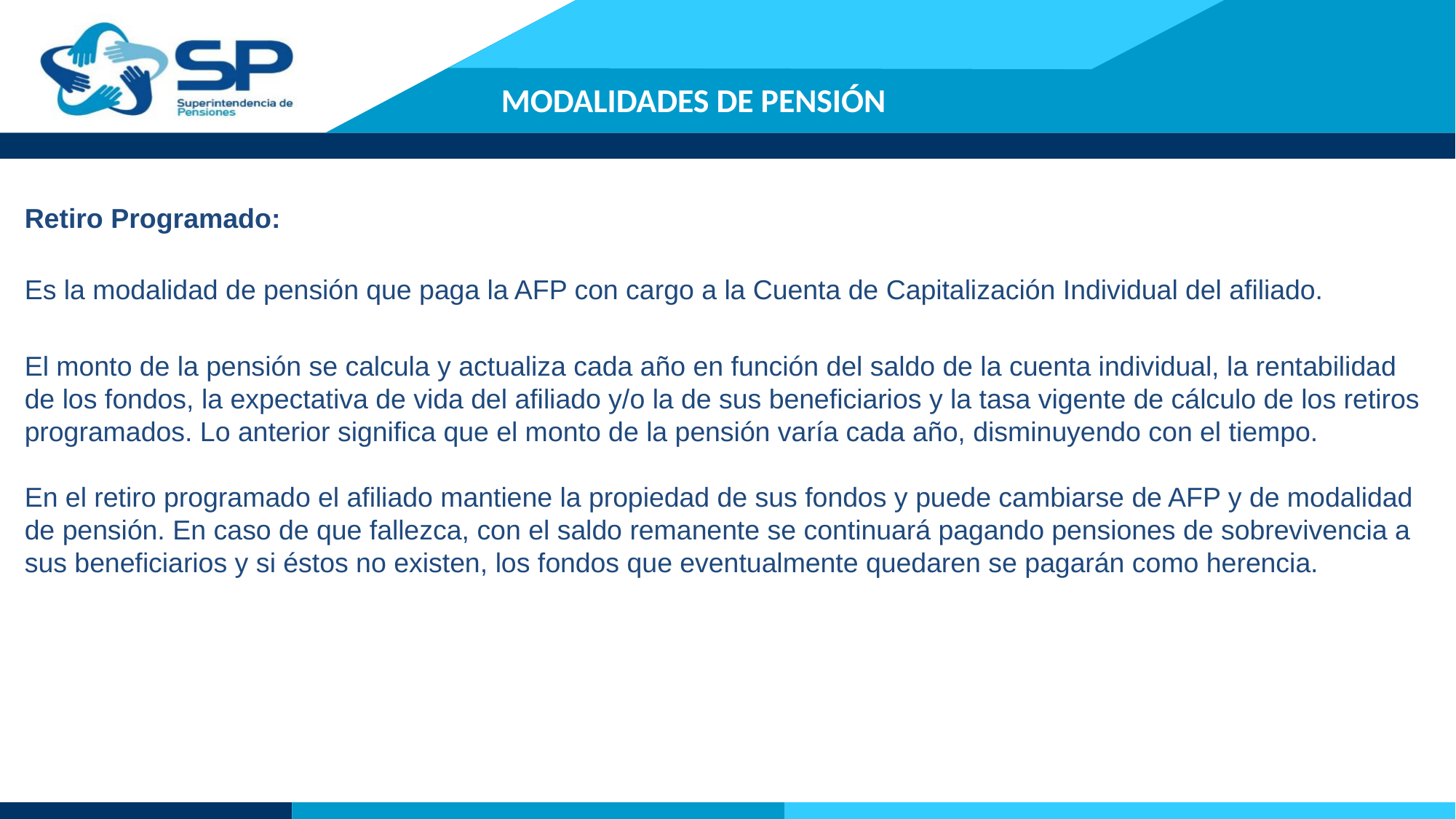

# MODALIDADES DE PENSIÓN

Retiro Programado:
Es la modalidad de pensión que paga la AFP con cargo a la Cuenta de Capitalización Individual del afiliado.

El monto de la pensión se calcula y actualiza cada año en función del saldo de la cuenta individual, la rentabilidad de los fondos, la expectativa de vida del afiliado y/o la de sus beneficiarios y la tasa vigente de cálculo de los retiros programados. Lo anterior significa que el monto de la pensión varía cada año, disminuyendo con el tiempo.
En el retiro programado el afiliado mantiene la propiedad de sus fondos y puede cambiarse de AFP y de modalidad de pensión. En caso de que fallezca, con el saldo remanente se continuará pagando pensiones de sobrevivencia a sus beneficiarios y si éstos no existen, los fondos que eventualmente quedaren se pagarán como herencia.